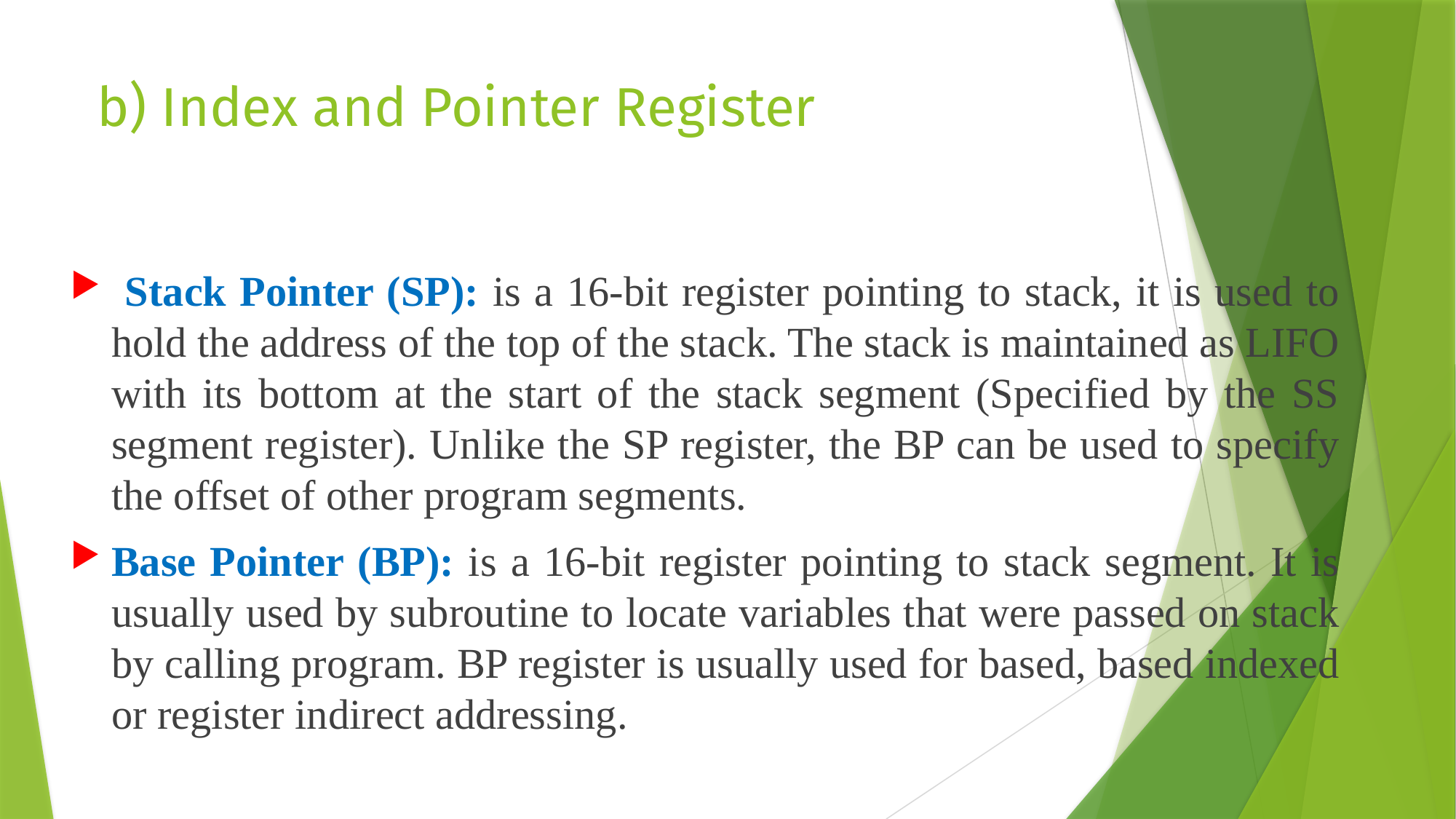

# b) Index and Pointer Register
 Stack Pointer (SP): is a 16-bit register pointing to stack, it is used to hold the address of the top of the stack. The stack is maintained as LIFO with its bottom at the start of the stack segment (Specified by the SS segment register). Unlike the SP register, the BP can be used to specify the offset of other program segments.
Base Pointer (BP): is a 16-bit register pointing to stack segment. It is usually used by subroutine to locate variables that were passed on stack by calling program. BP register is usually used for based, based indexed or register indirect addressing.